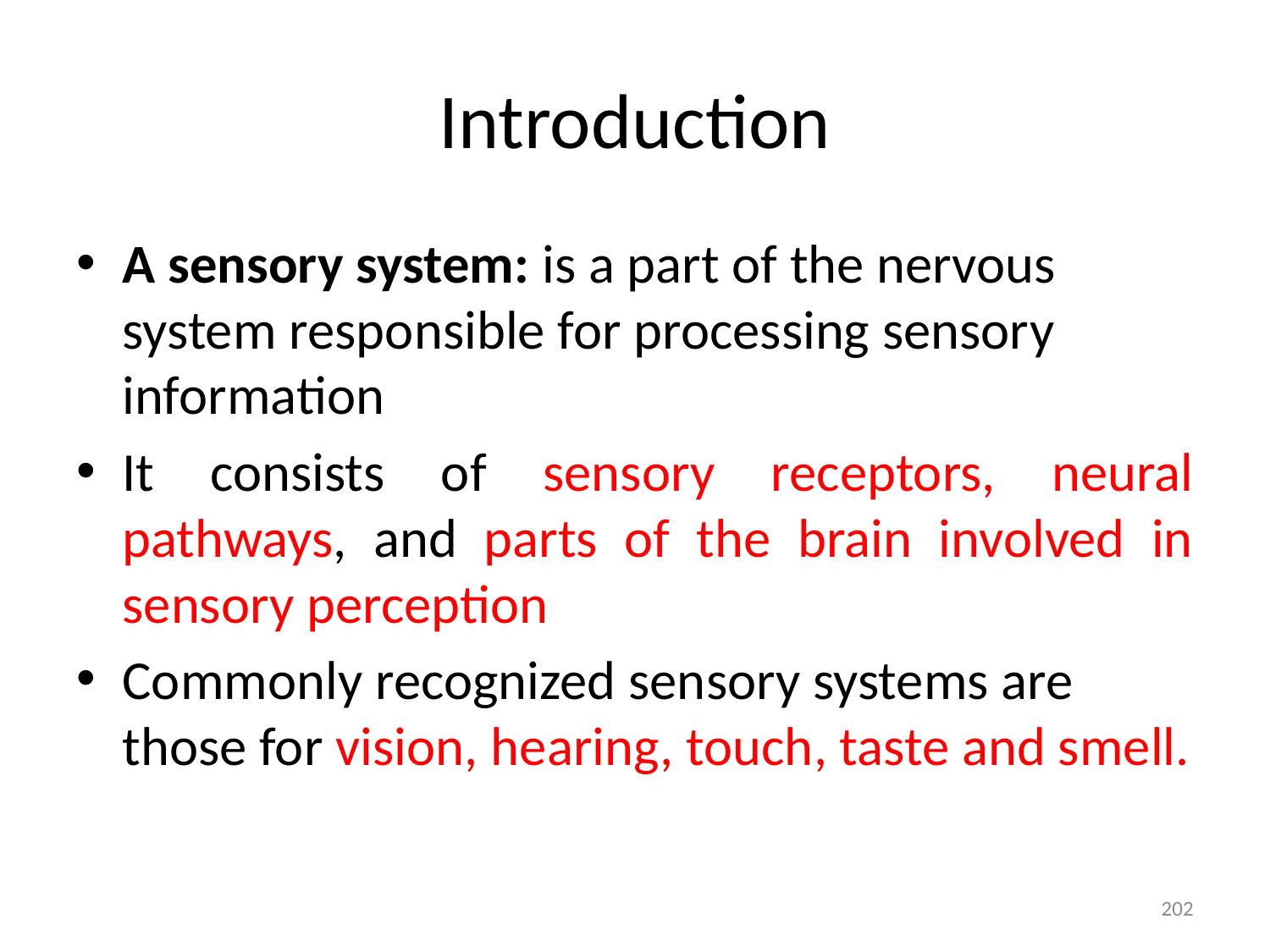

# Introduction
A sensory system: is a part of the nervous system responsible for processing sensory information
It consists of sensory receptors, neural pathways, and parts of the brain involved in sensory perception
Commonly recognized sensory systems are those for vision, hearing, touch, taste and smell.
202